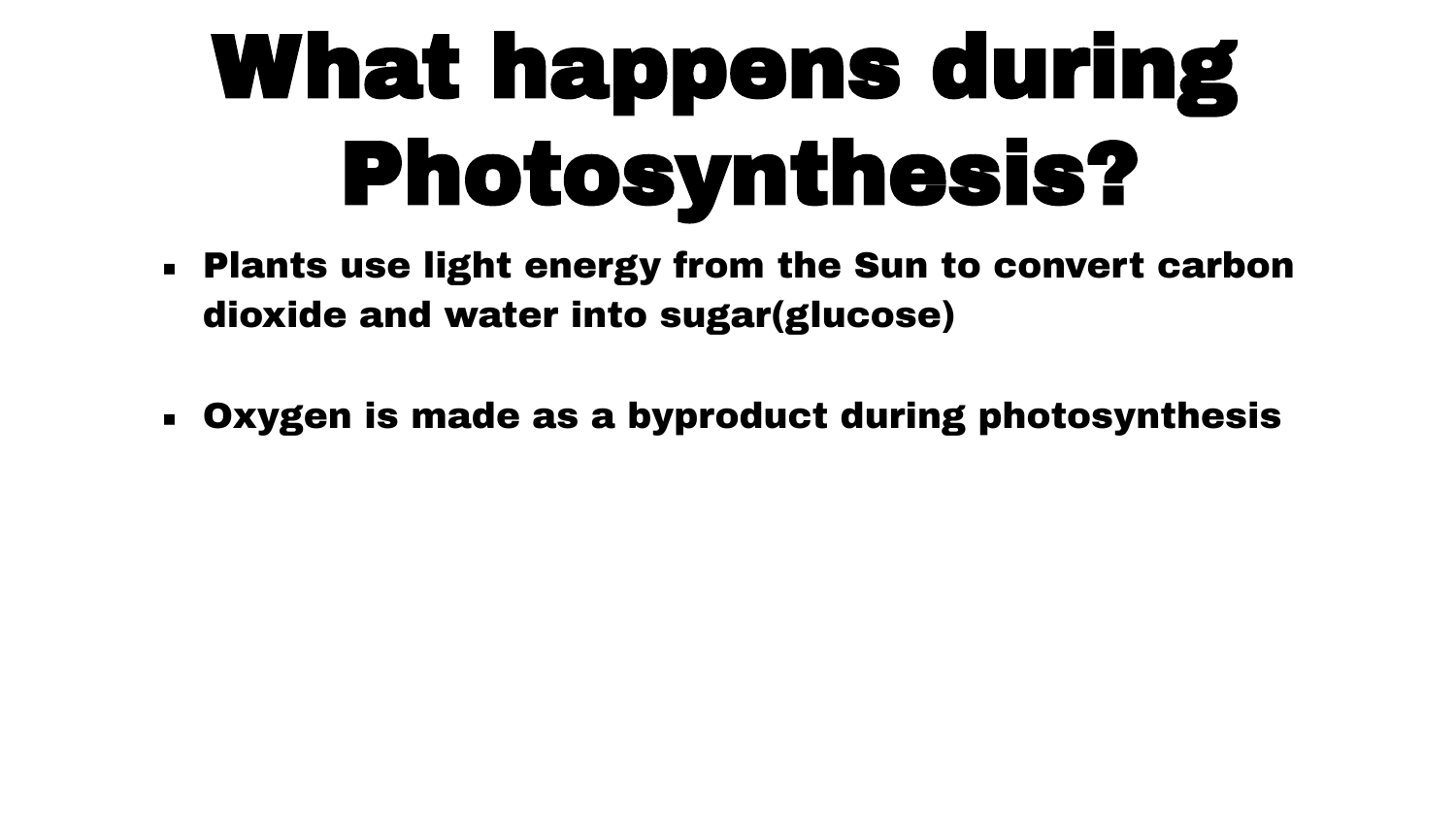

# What happens during  Photosynthesis?
Plants use light energy from the Sun to convert carbon dioxide and water into sugar(glucose)

Oxygen is made as a byproduct during photosynthesis